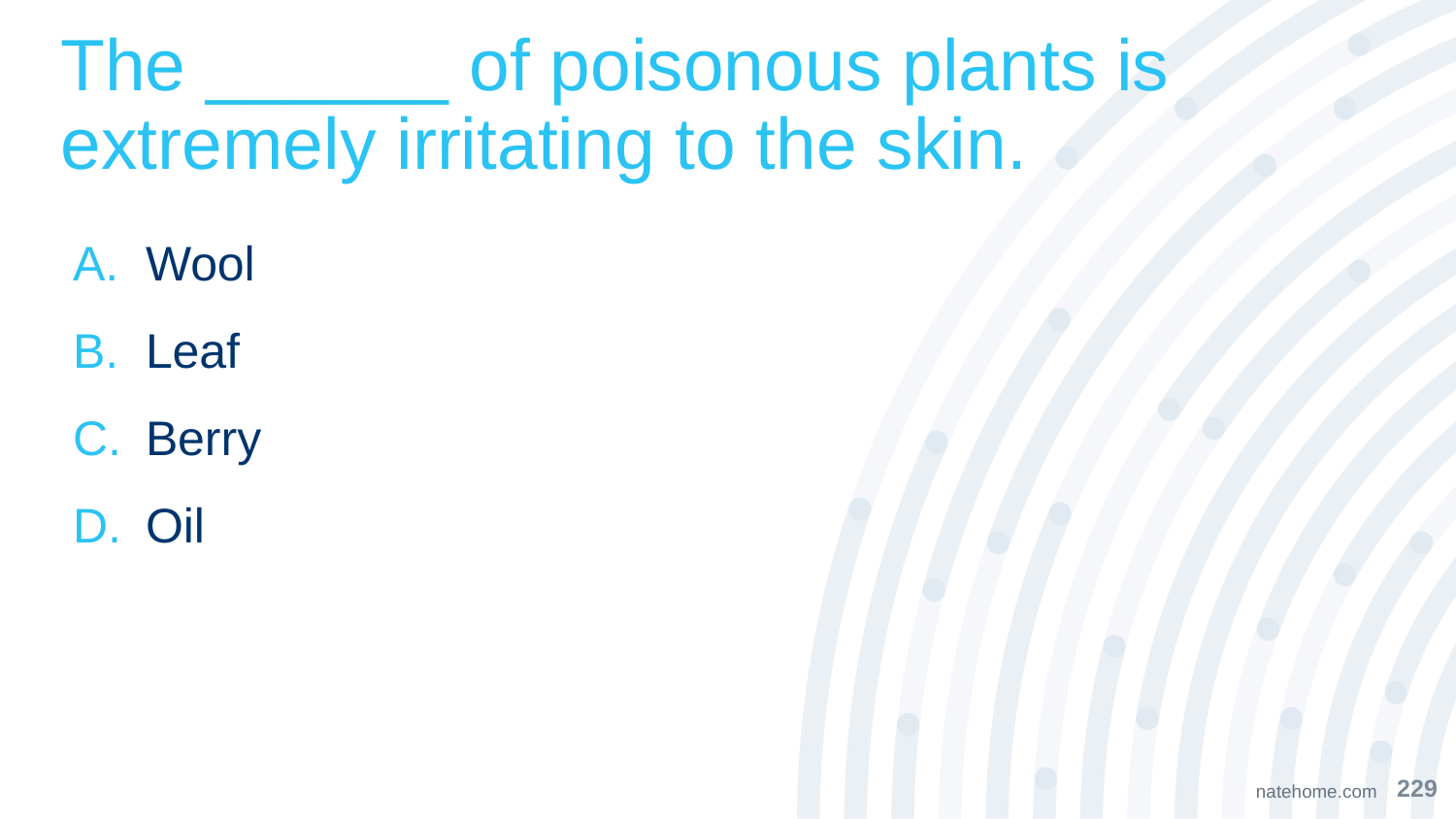

# The ______ of poisonous plants is extremely irritating to the skin.
Wool
Leaf
Berry
Oil
229
natehome.com